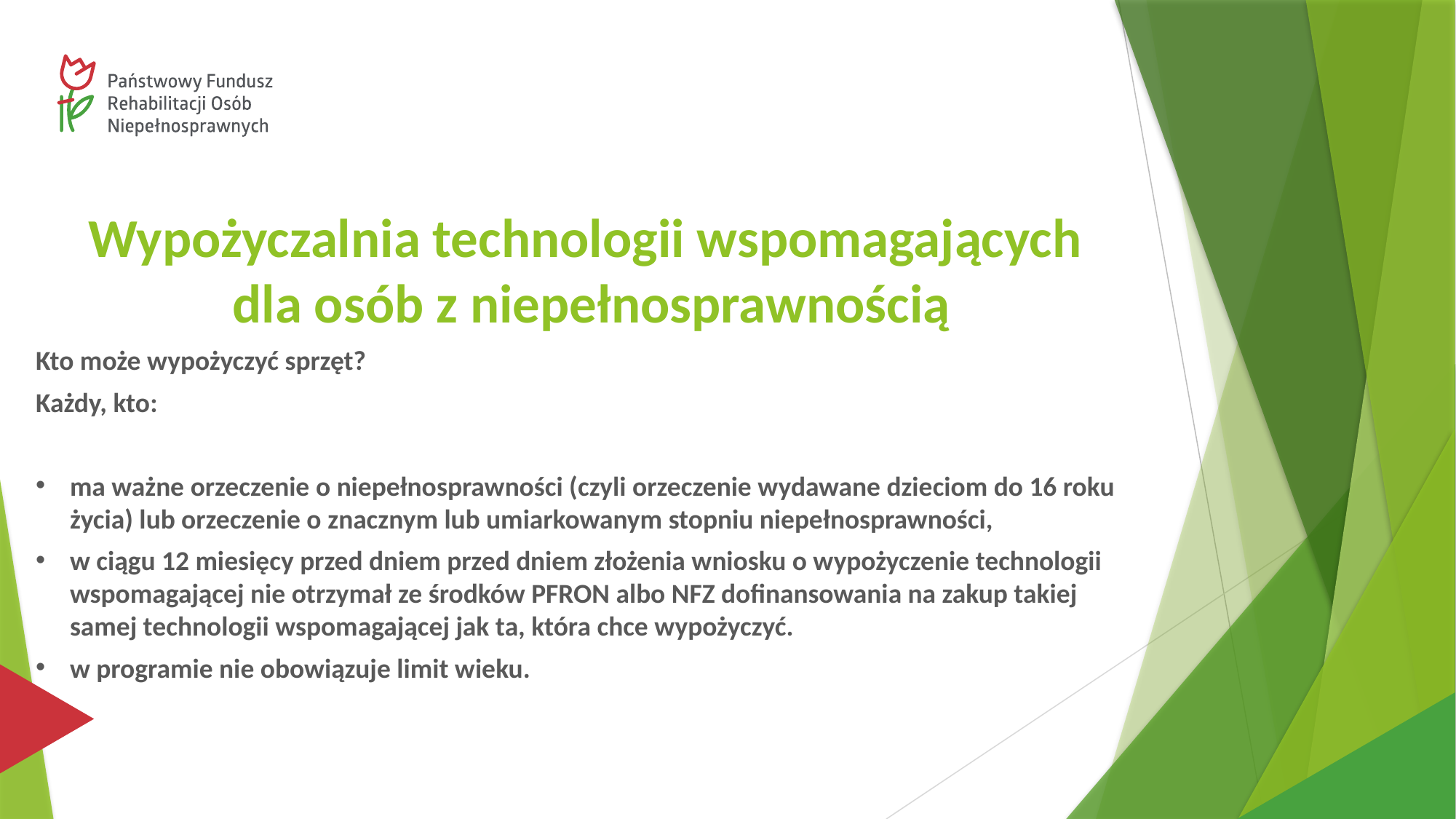

#

Wypożyczalnia technologii wspomagających
dla osób z niepełnosprawnością
Kto może wypożyczyć sprzęt?
Każdy, kto:

ma ważne orzeczenie o niepełnosprawności (czyli orzeczenie wydawane dzieciom do 16 roku życia) lub orzeczenie o znacznym lub umiarkowanym stopniu niepełnosprawności,
w ciągu 12 miesięcy przed dniem przed dniem złożenia wniosku o wypożyczenie technologii wspomagającej nie otrzymał ze środków PFRON albo NFZ dofinansowania na zakup takiej samej technologii wspomagającej jak ta, która chce wypożyczyć.
w programie nie obowiązuje limit wieku.